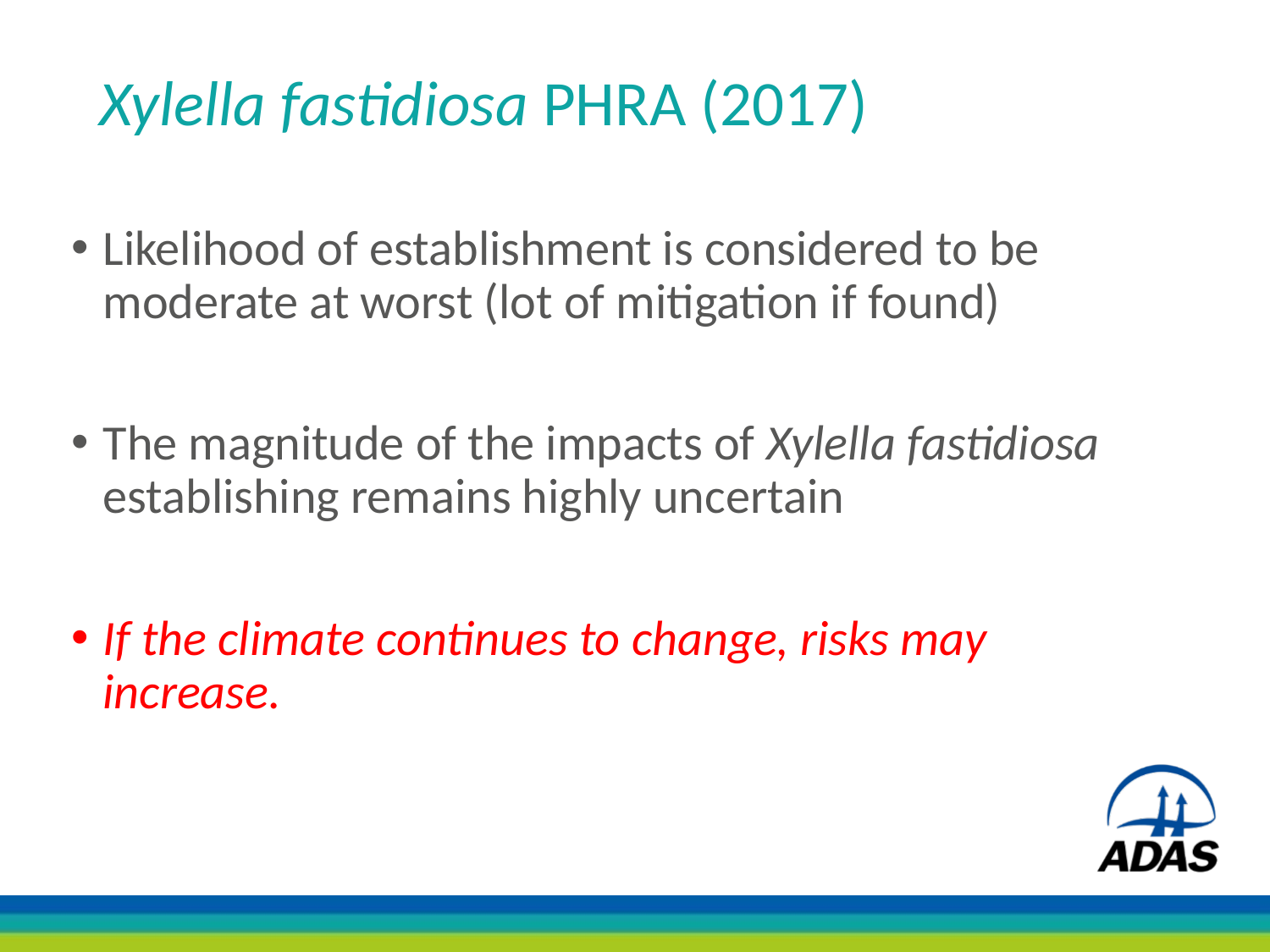

# Xylella fastidiosa PHRA (2017)
Likelihood of establishment is considered to be moderate at worst (lot of mitigation if found)

The magnitude of the impacts of Xylella fastidiosa establishing remains highly uncertain

If the climate continues to change, risks may increase.